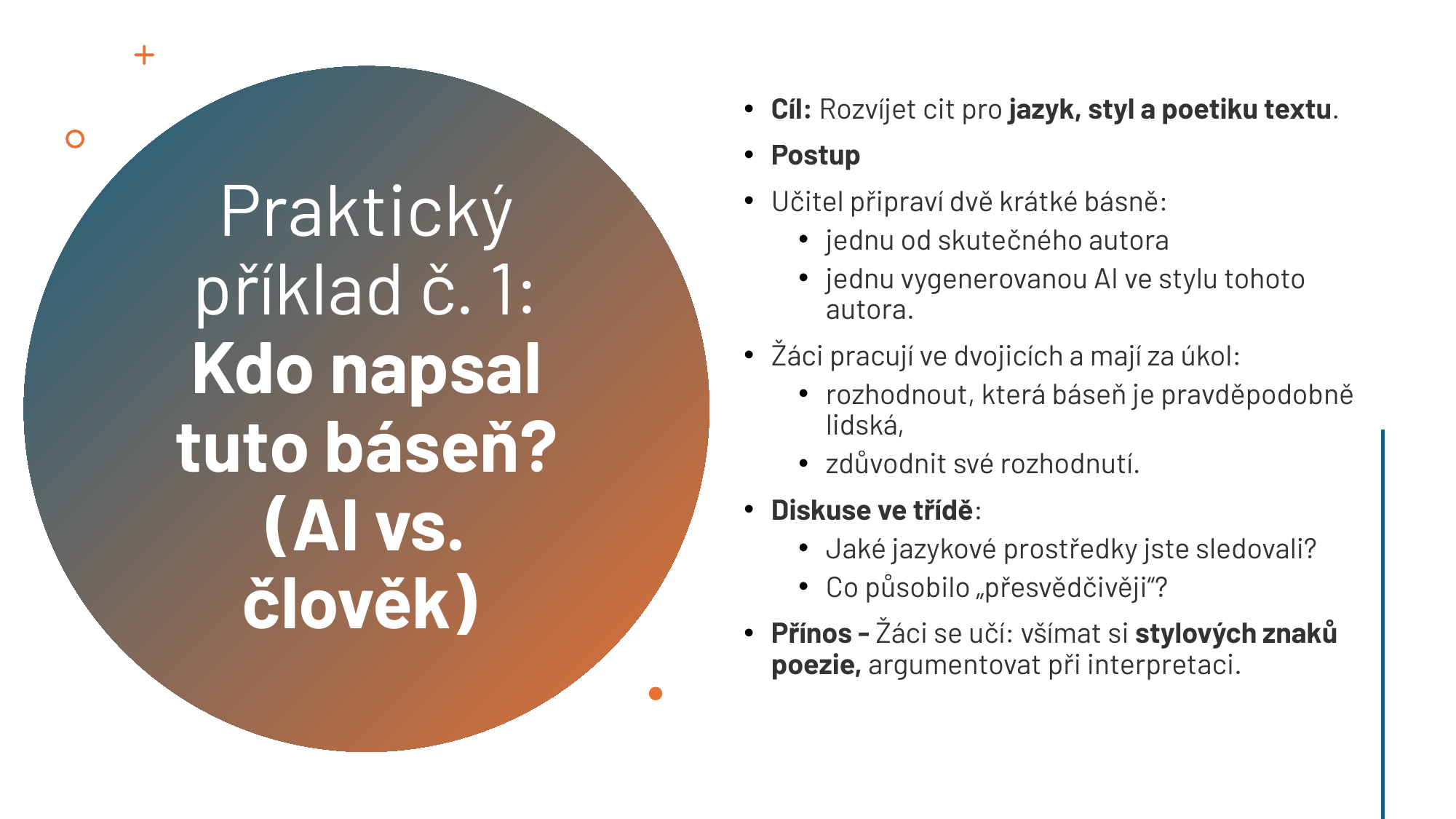

Cíl: Rozvíjet cit pro jazyk, styl a poetiku textu.
Postup
Učitel připraví dvě krátké básně:
jednu od skutečného autora
jednu vygenerovanou AI ve stylu tohoto autora.
Žáci pracují ve dvojicích a mají za úkol:
rozhodnout, která báseň je pravděpodobně lidská,
zdůvodnit své rozhodnutí.
Diskuse ve třídě:
Jaké jazykové prostředky jste sledovali?
Co působilo „přesvědčivěji“?
Přínos - Žáci se učí: všímat si stylových znaků poezie, argumentovat při interpretaci.

# Praktický příklad č. 1: Kdo napsal tuto báseň? (AI vs. člověk)